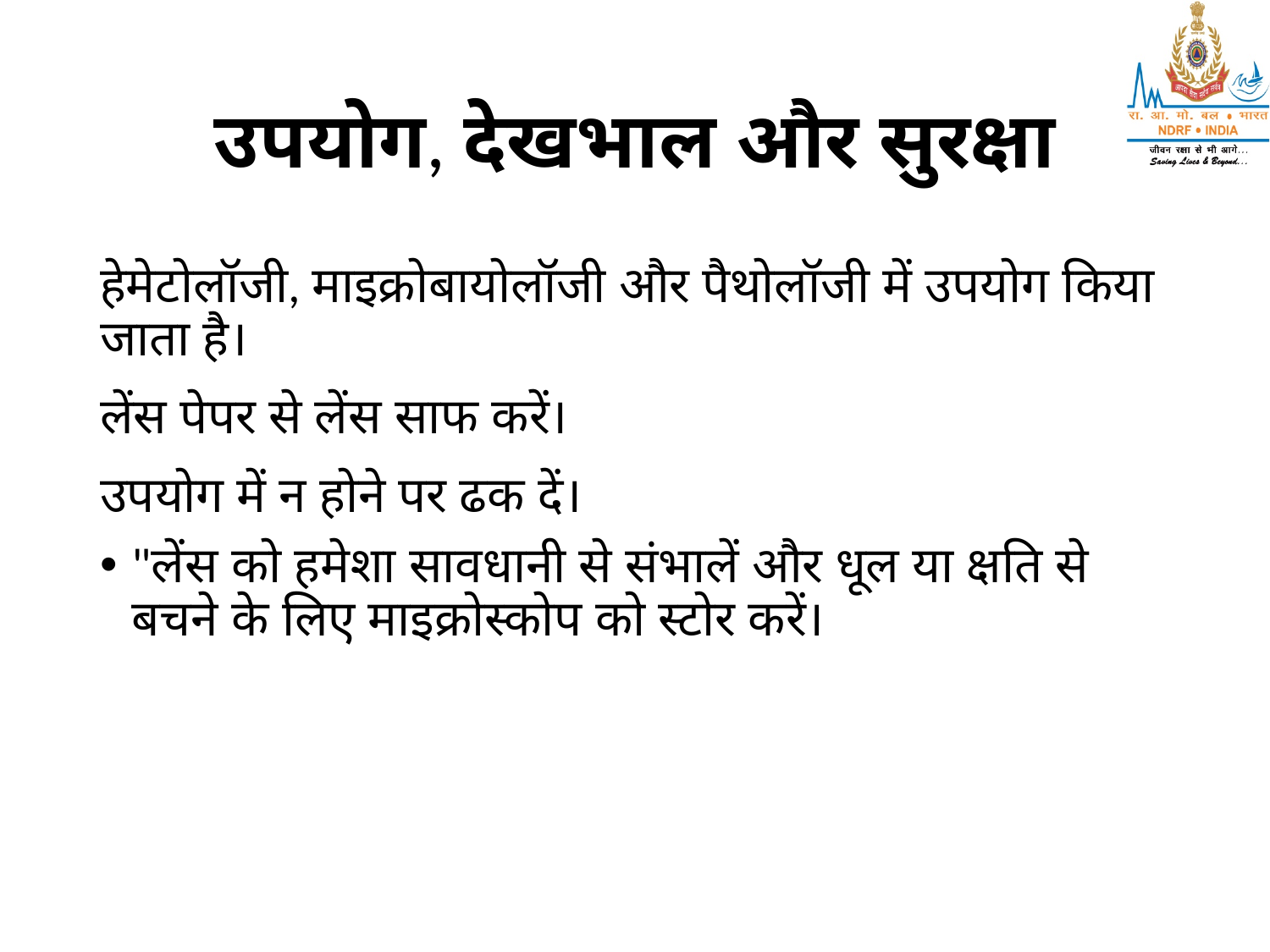

# उपयोग, देखभाल और सुरक्षा
हेमेटोलॉजी, माइक्रोबायोलॉजी और पैथोलॉजी में उपयोग किया जाता है।
लेंस पेपर से लेंस साफ करें।
उपयोग में न होने पर ढक दें।
"लेंस को हमेशा सावधानी से संभालें और धूल या क्षति से बचने के लिए माइक्रोस्कोप को स्टोर करें।